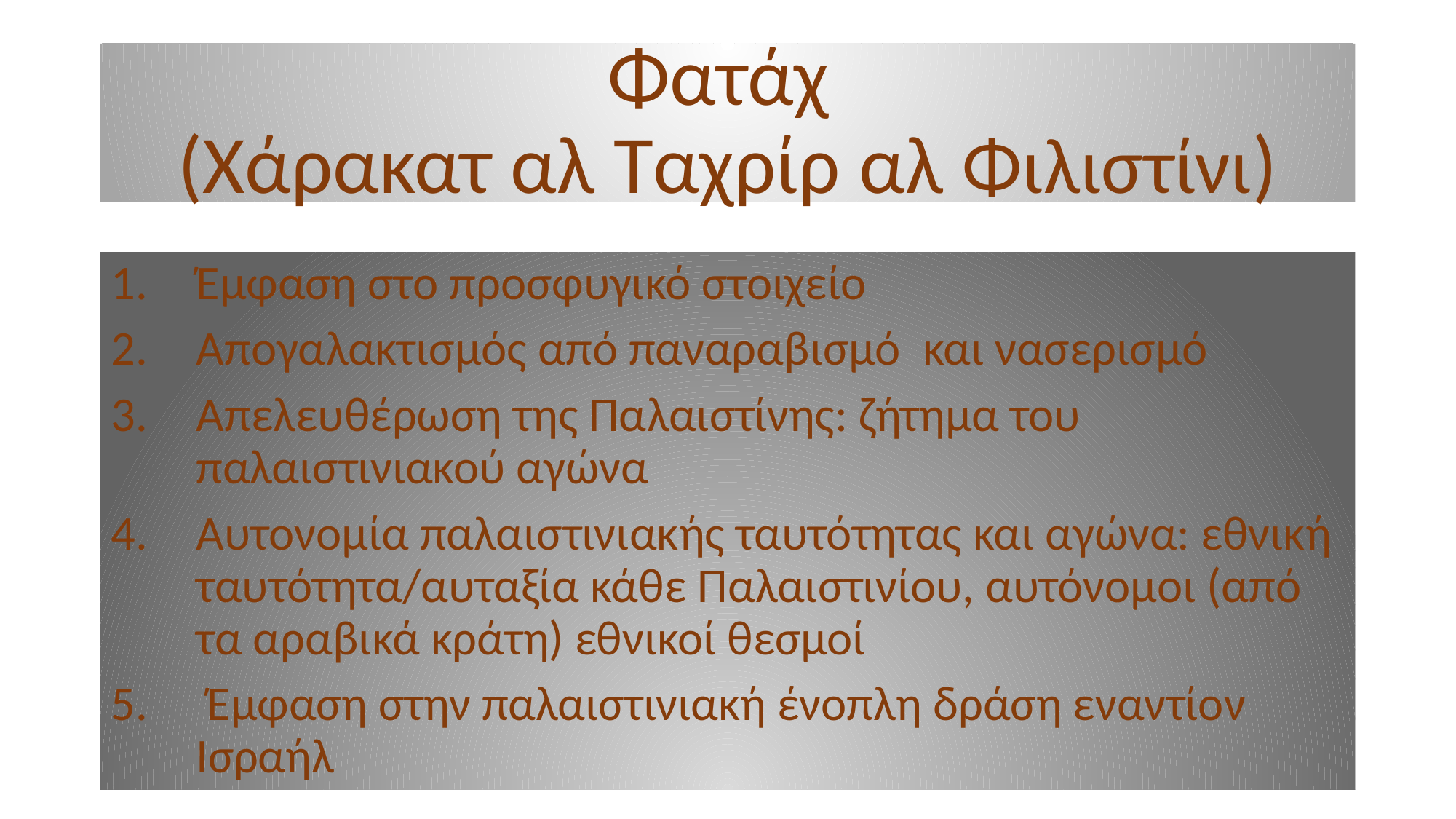

# Φατάχ (Χάρακατ αλ Ταχρίρ αλ Φιλιστίνι)
Έμφαση στο προσφυγικό στοιχείο
Απογαλακτισμός από παναραβισμό  και νασερισμό
Απελευθέρωση της Παλαιστίνης: ζήτημα του παλαιστινιακού αγώνα
Αυτονομία παλαιστινιακής ταυτότητας και αγώνα: εθνική ταυτότητα/αυταξία κάθε Παλαιστινίου, αυτόνομοι (από τα αραβικά κράτη) εθνικοί θεσμοί
 Έμφαση στην παλαιστινιακή ένοπλη δράση εναντίον Ισραήλ